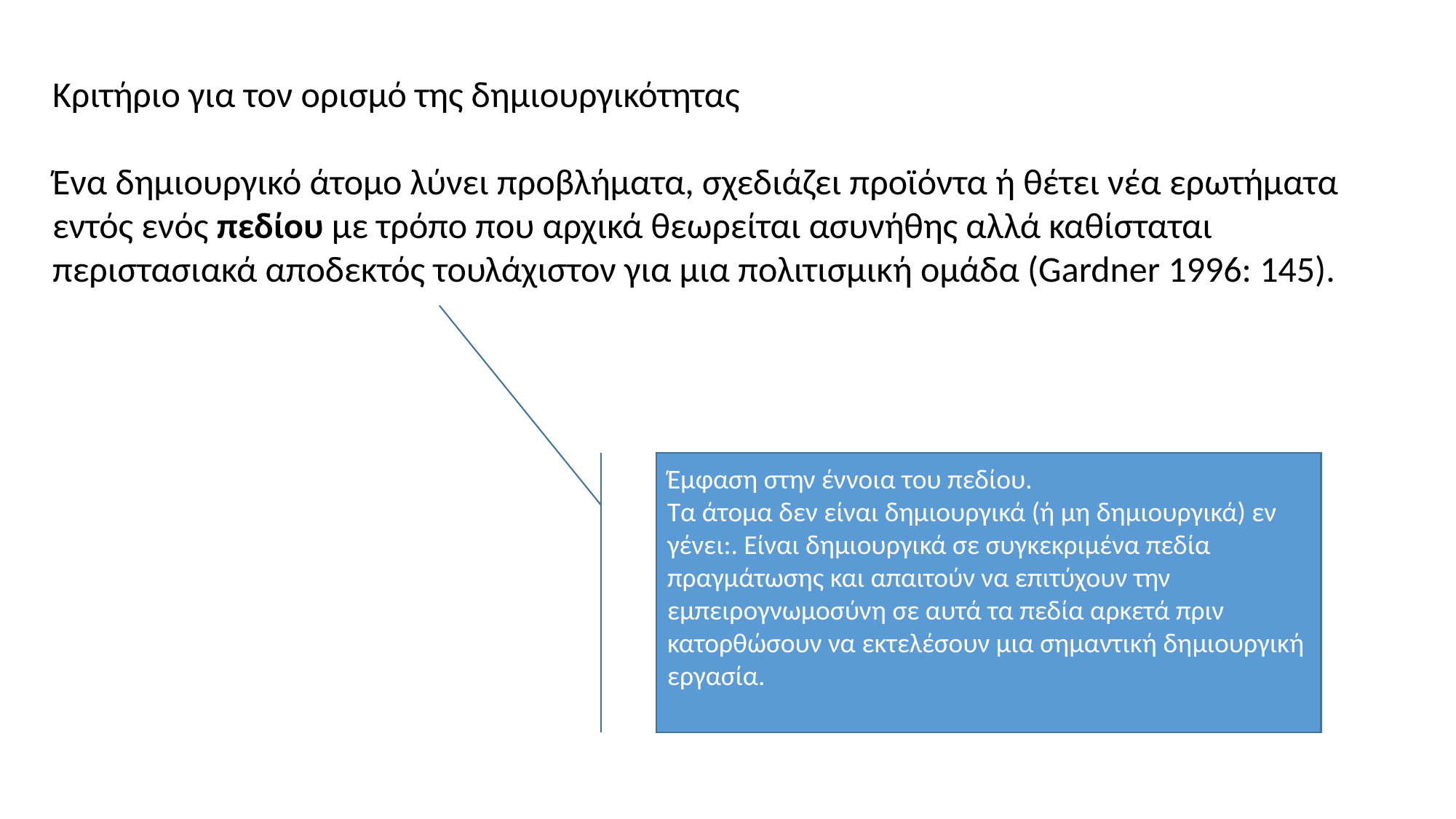

Κριτήριο για τον ορισμό της δημιουργικότητας

Ένα δημιουργικό άτομο λύνει προβλήματα, σχεδιάζει προϊόντα ή θέτει νέα ερωτήματα εντός ενός πεδίου με τρόπο που αρχικά θεωρείται ασυνήθης αλλά καθίσταται περιστασιακά αποδεκτός τουλάχιστον για μια πολιτισμική ομάδα (Gardner 1996: 145).

Έμφαση στην έννοια του πεδίου.
Τα άτομα δεν είναι δημιουργικά (ή μη δημιουργικά) εν γένει:. Είναι δημιουργικά σε συγκεκριμένα πεδία πραγμάτωσης και απαιτούν να επιτύχουν την εμπειρογνωμοσύνη σε αυτά τα πεδία αρκετά πριν κατορθώσουν να εκτελέσουν μια σημαντική δημιουργική εργασία.